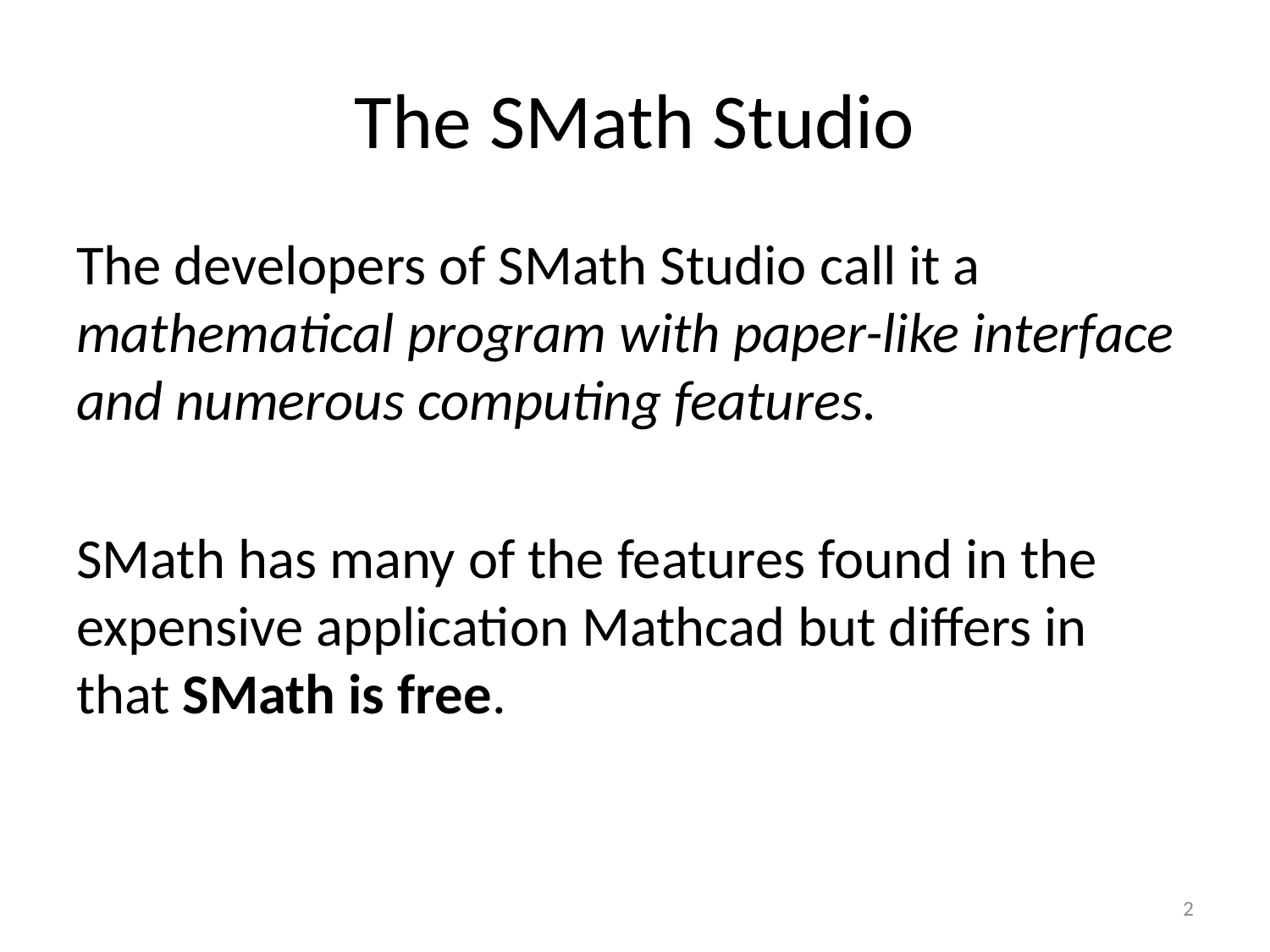

# The SMath Studio
The developers of SMath Studio call it a mathematical program with paper-like interface and numerous computing features.

SMath has many of the features found in the expensive application Mathcad but differs in that SMath is free.

2